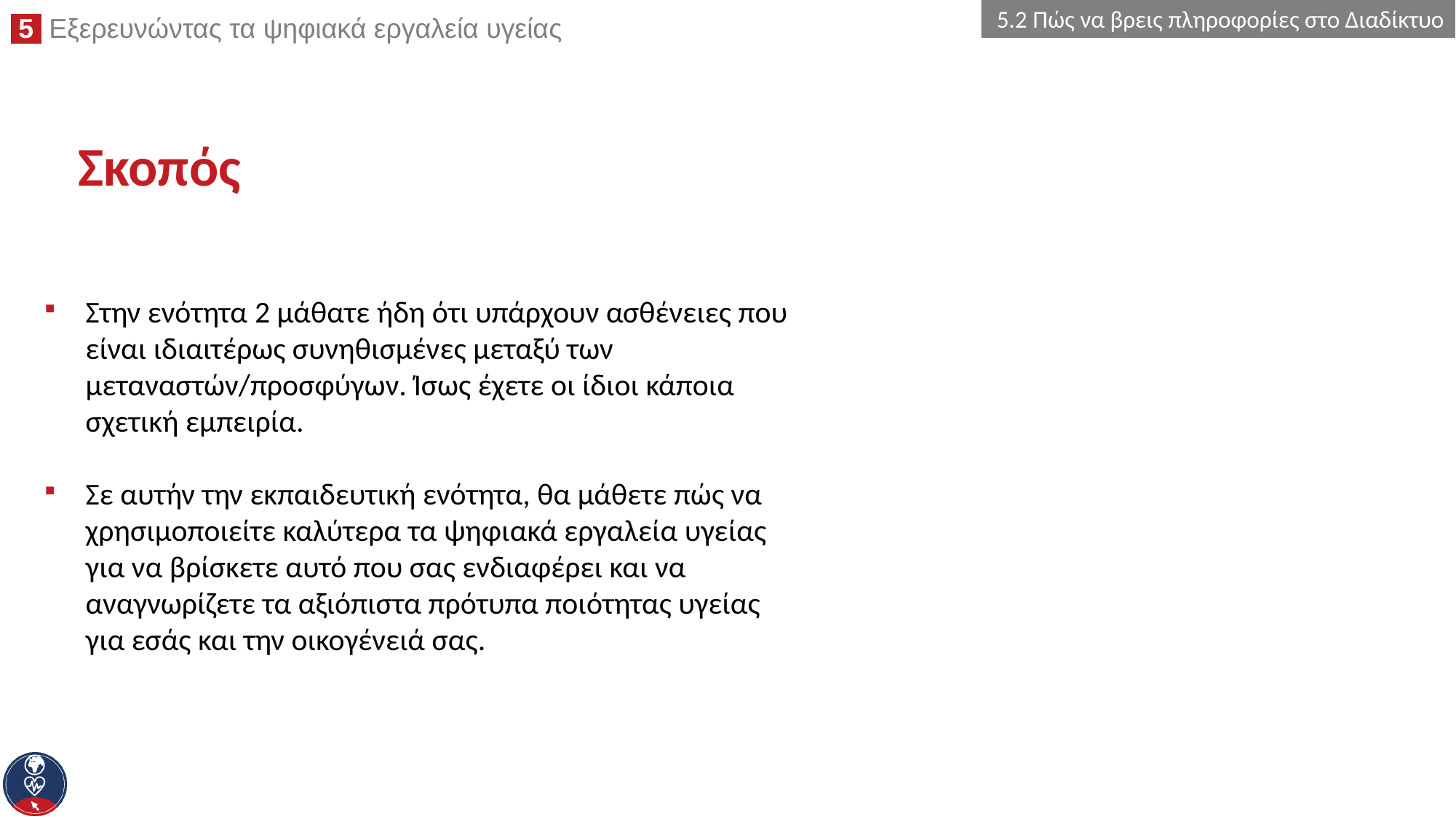

5.2 Πώς να βρεις πληροφορίες στο Διαδίκτυο
# Σκοπός

Στην ενότητα 2 μάθατε ήδη ότι υπάρχουν ασθένειες που είναι ιδιαιτέρως συνηθισμένες μεταξύ των μεταναστών/προσφύγων. Ίσως έχετε οι ίδιοι κάποια σχετική εμπειρία.

Σε αυτήν την εκπαιδευτική ενότητα, θα μάθετε πώς να χρησιμοποιείτε καλύτερα τα ψηφιακά εργαλεία υγείας για να βρίσκετε αυτό που σας ενδιαφέρει και να αναγνωρίζετε τα αξιόπιστα πρότυπα ποιότητας υγείας για εσάς και την οικογένειά σας.